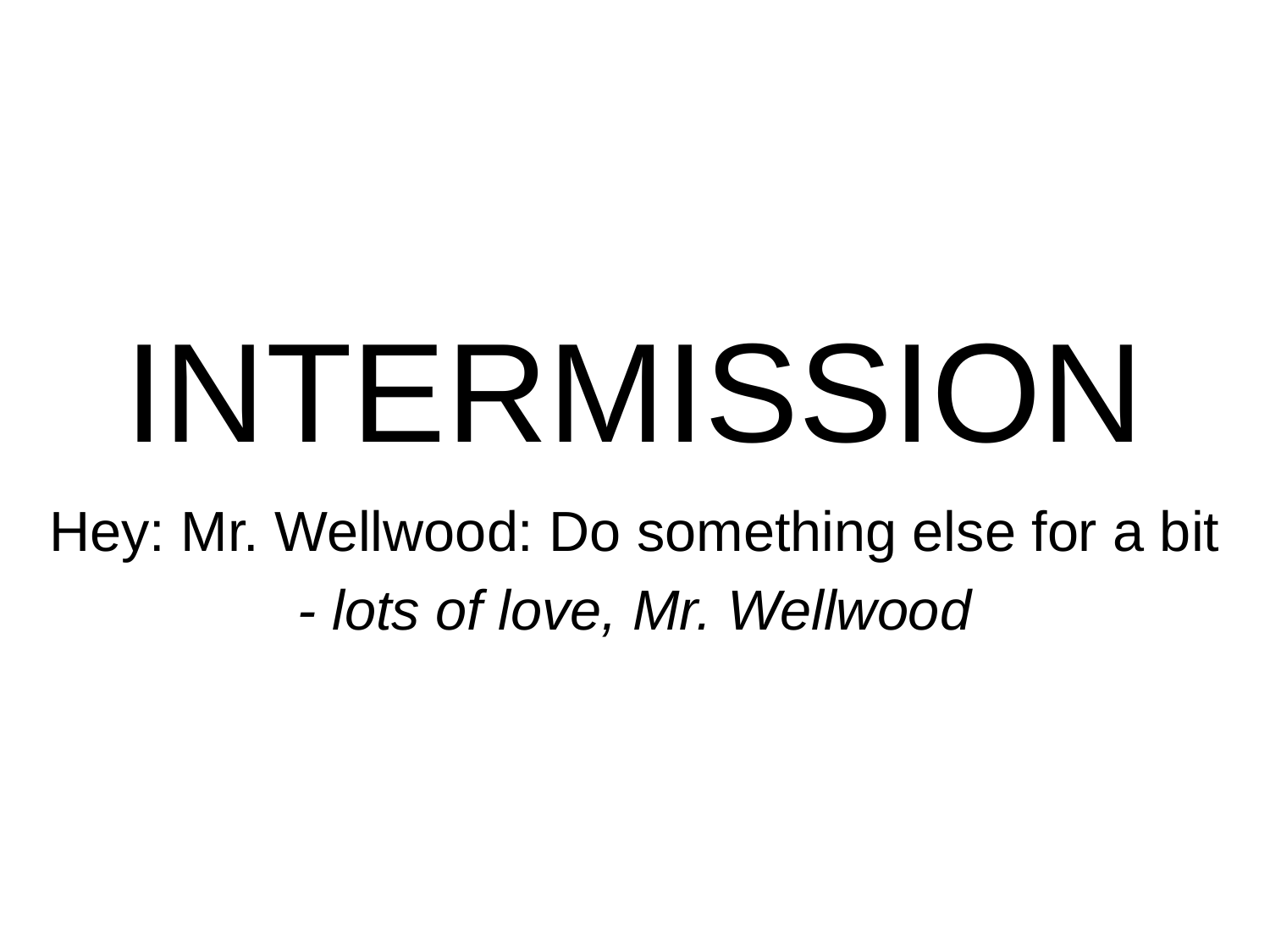

# INTERMISSION
Hey: Mr. Wellwood: Do something else for a bit
- lots of love, Mr. Wellwood